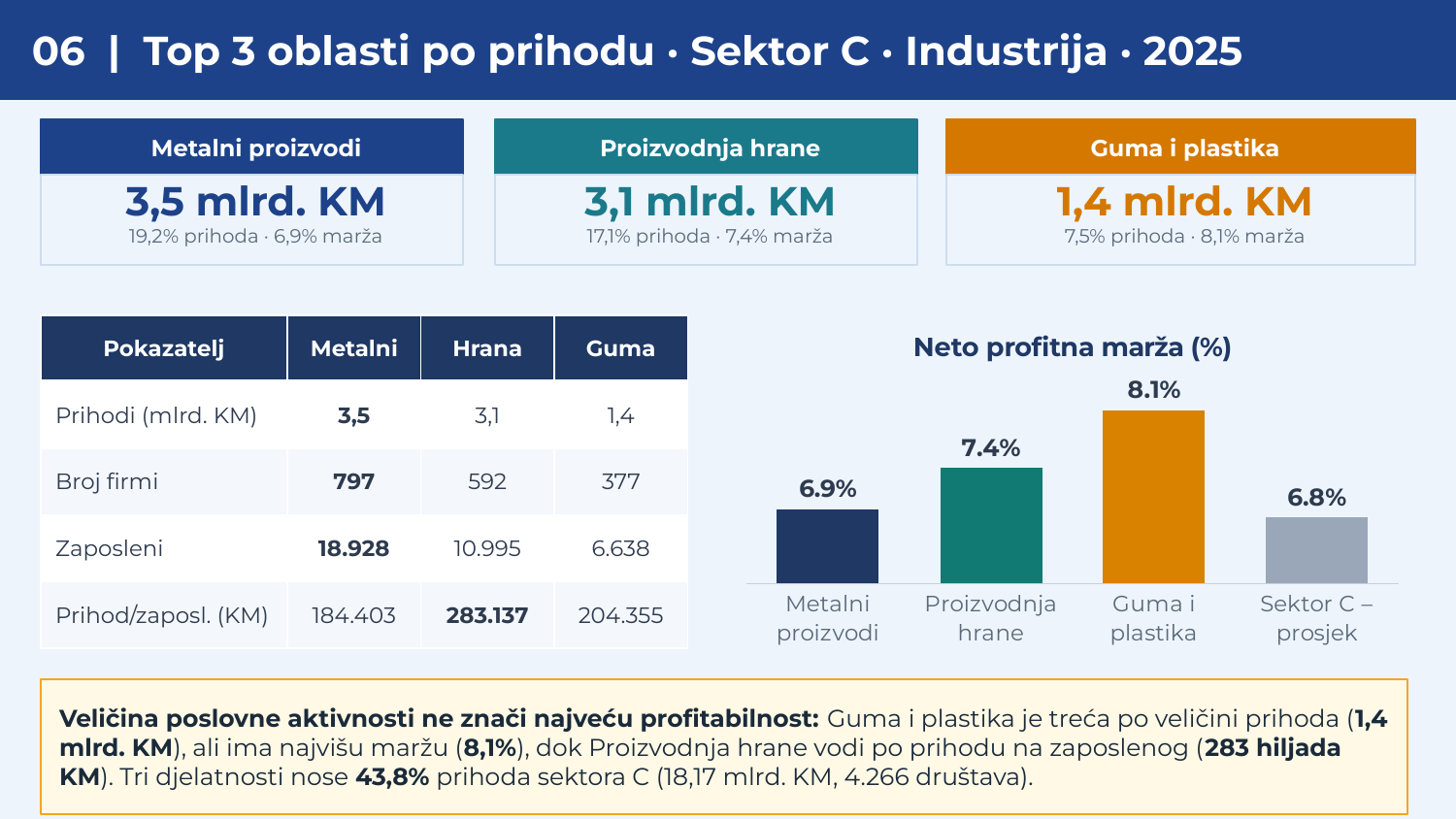

06  |  Top 3 oblasti po prihodu · Sektor C · Industrija · 2025

Metalni proizvodi

Proizvodnja hrane

Guma i plastika

3,5 mlrd. KM

3,1 mlrd. KM

1,4 mlrd. KM
19,2% prihoda · 6,9% marža
17,1% prihoda · 7,4% marža
7,5% prihoda · 8,1% marža

### Chart: Neto profitna marža (%)

| Category | Marža (%) |
|---|---|
| Metalni proizvodi | 6.9 |
| Proizvodnja hrane | 7.4 |
| Guma i plastika | 8.1 |
| Sektor C – prosjek | 6.8 |
| Pokazatelj | Metalni | Hrana | Guma |
| --- | --- | --- | --- |
| Prihodi (mlrd. KM) | 3,5 | 3,1 | 1,4 |
| Broj firmi | 797 | 592 | 377 |
| Zaposleni | 18.928 | 10.995 | 6.638 |
| Prihod/zaposl. (KM) | 184.403 | 283.137 | 204.355 |

Veličina poslovne aktivnosti ne znači najveću profitabilnost: Guma i plastika je treća po veličini prihoda (1,4 mlrd. KM), ali ima najvišu maržu (8,1%), dok Proizvodnja hrane vodi po prihodu na zaposlenog (283 hiljada KM). Tri djelatnosti nose 43,8% prihoda sektora C (18,17 mlrd. KM, 4.266 društava).